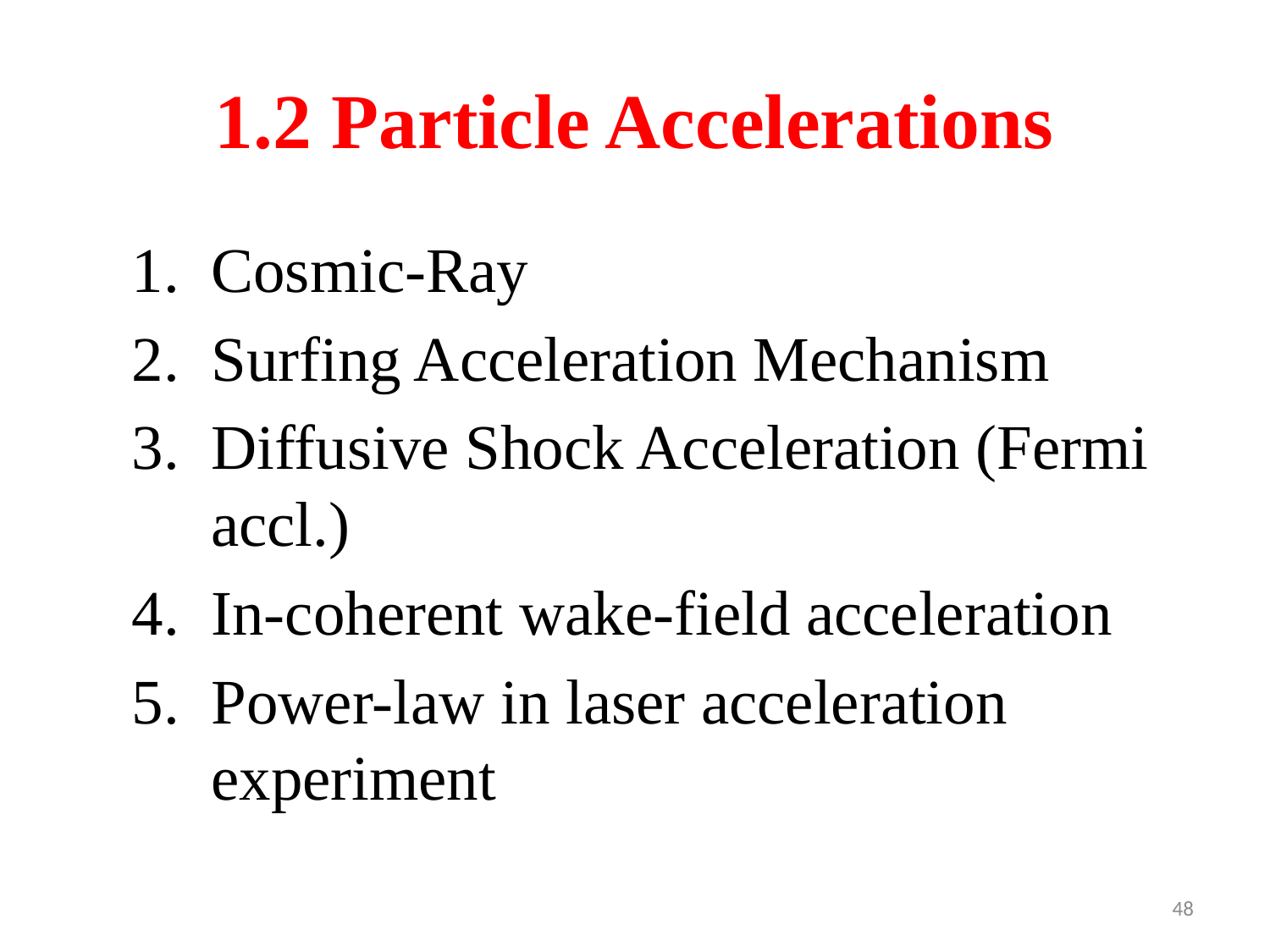

# 1.2 Particle Accelerations
Cosmic-Ray
Surfing Acceleration Mechanism
Diffusive Shock Acceleration (Fermi accl.)
In-coherent wake-field acceleration
Power-law in laser acceleration experiment

48